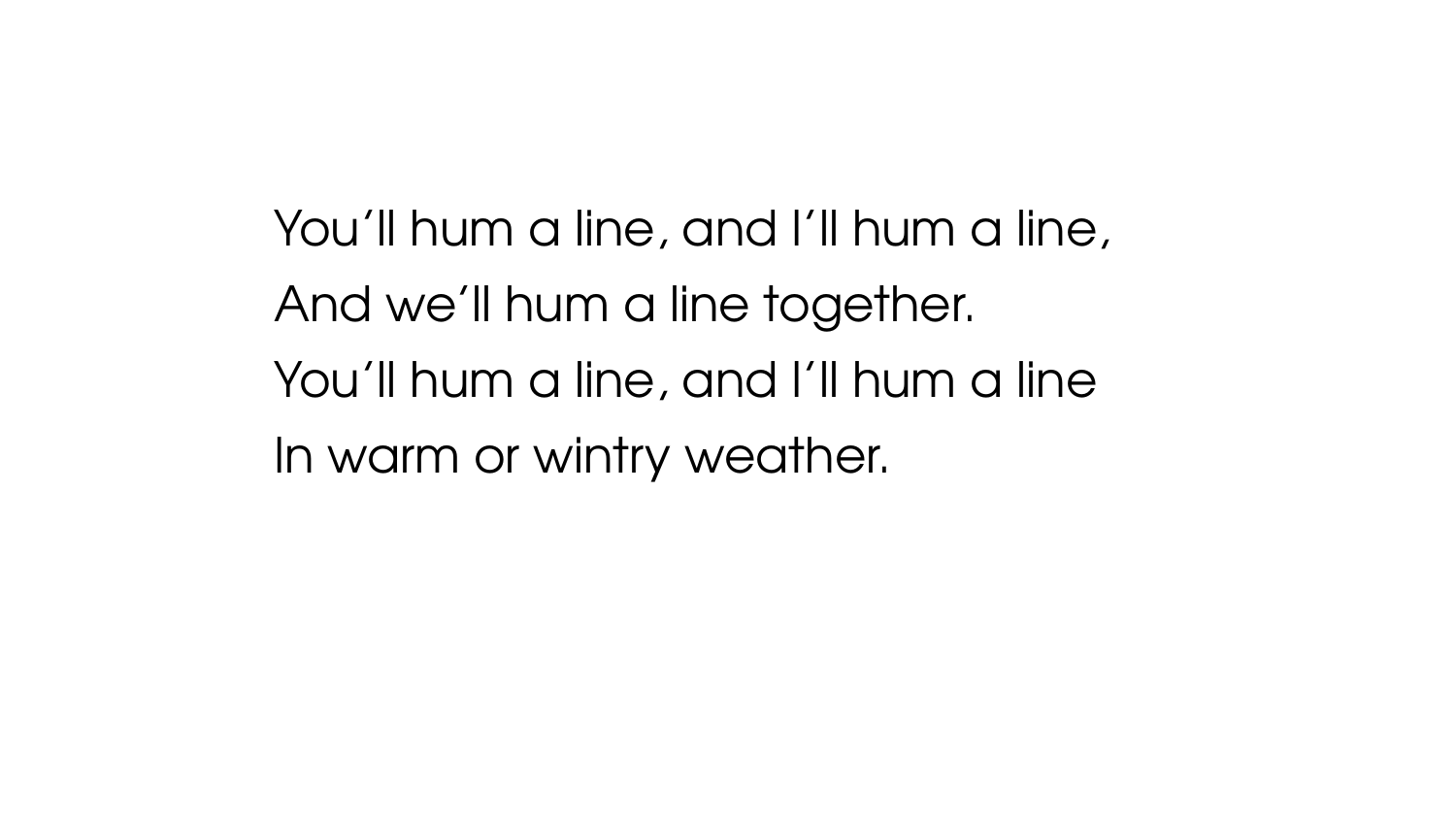

You’ll hum a line, and I’ll hum a line,
And we’ll hum a line together.
You’ll hum a line, and I’ll hum a line
In warm or wintry weather.